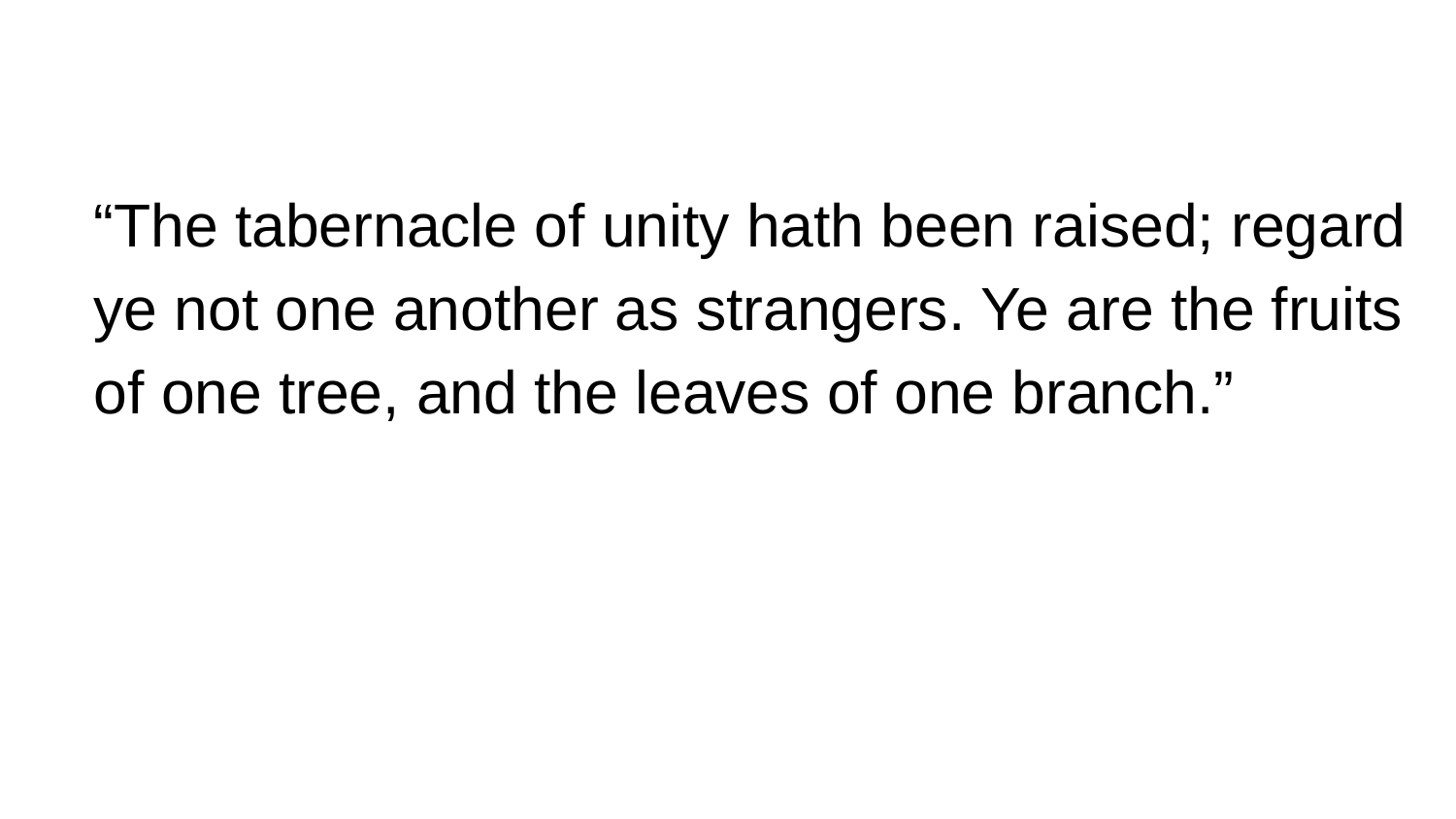

“The tabernacle of unity hath been raised; regard ye not one another as strangers. Ye are the fruits of one tree, and the leaves of one branch.”